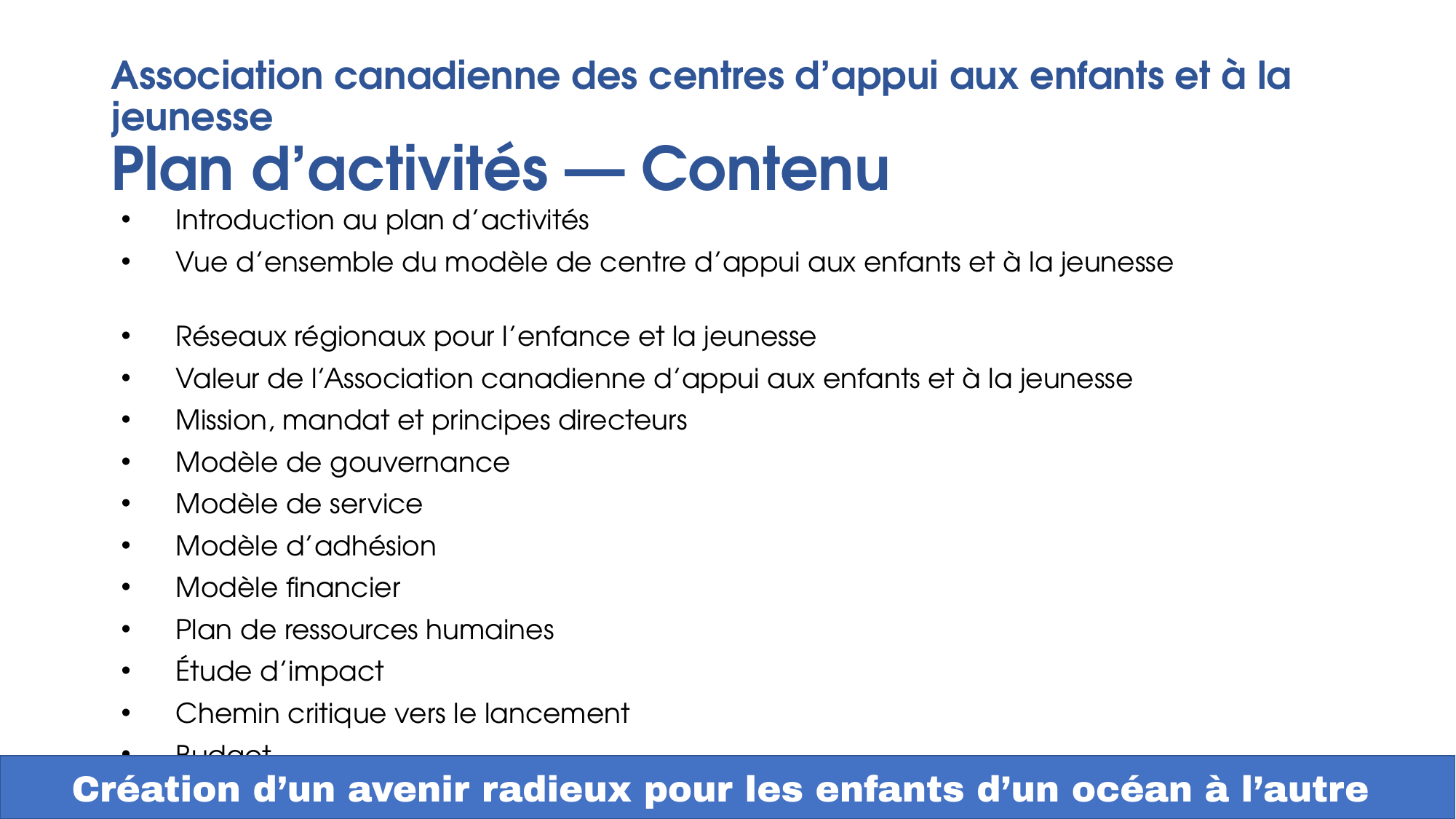

# Association canadienne des centres d’appui aux enfants et à la jeunesse Plan d’activités — Contenu
Introduction au plan d’activités
Vue d’ensemble du modèle de centre d’appui aux enfants et à la jeunesse
Réseaux régionaux pour l’enfance et la jeunesse
Valeur de l’Association canadienne d’appui aux enfants et à la jeunesse
Mission, mandat et principes directeurs
Modèle de gouvernance
Modèle de service
Modèle d’adhésion
Modèle financier
Plan de ressources humaines
Étude d’impact
Chemin critique vers le lancement
Budget

     Création d’un avenir radieux pour les enfants d’un océan à l’autre